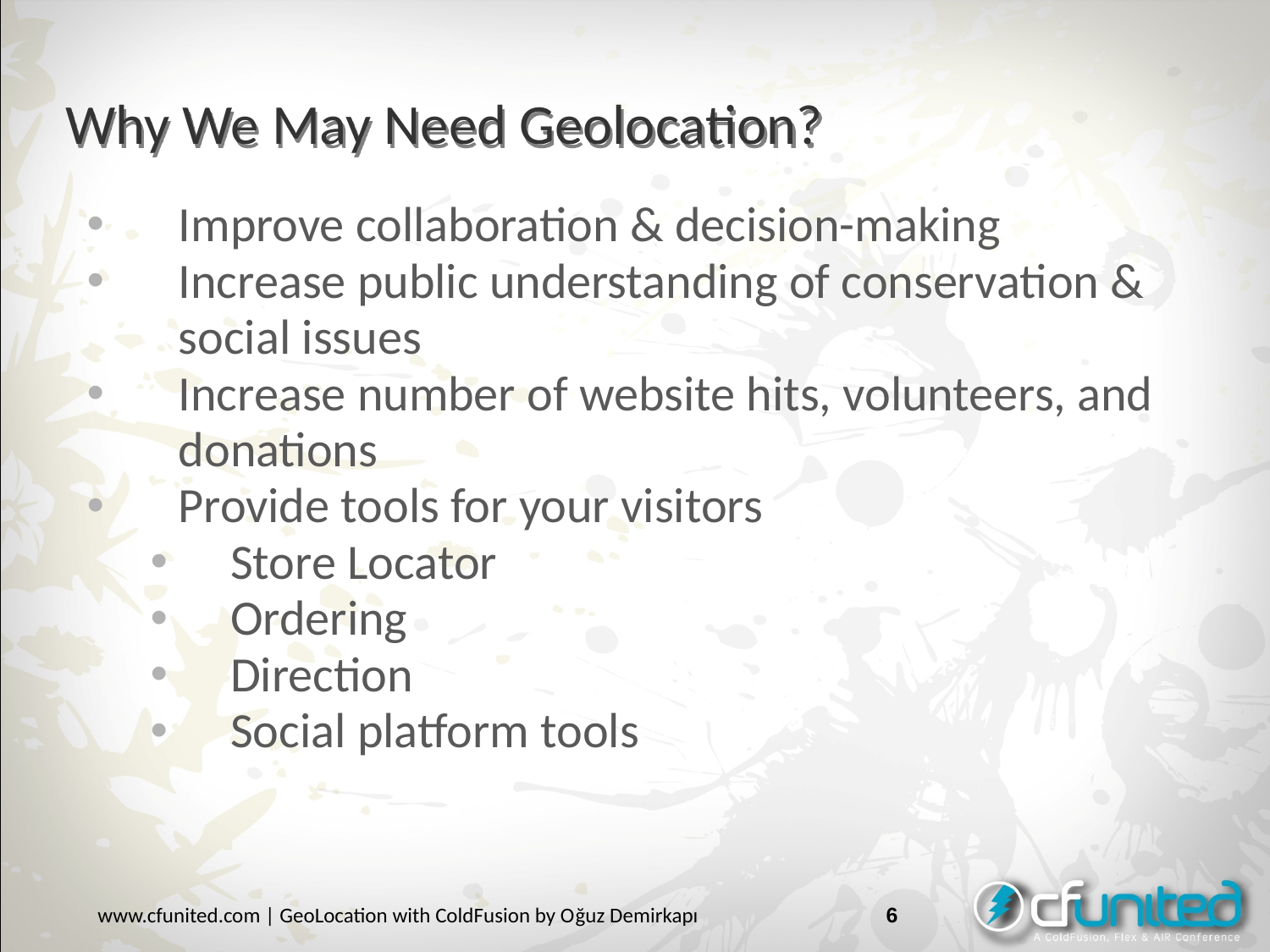

# Why We May Need Geolocation?
Improve collaboration & decision-making
Increase public understanding of conservation & social issues
Increase number of website hits, volunteers, and donations
Provide tools for your visitors
Store Locator
Ordering
Direction
Social platform tools